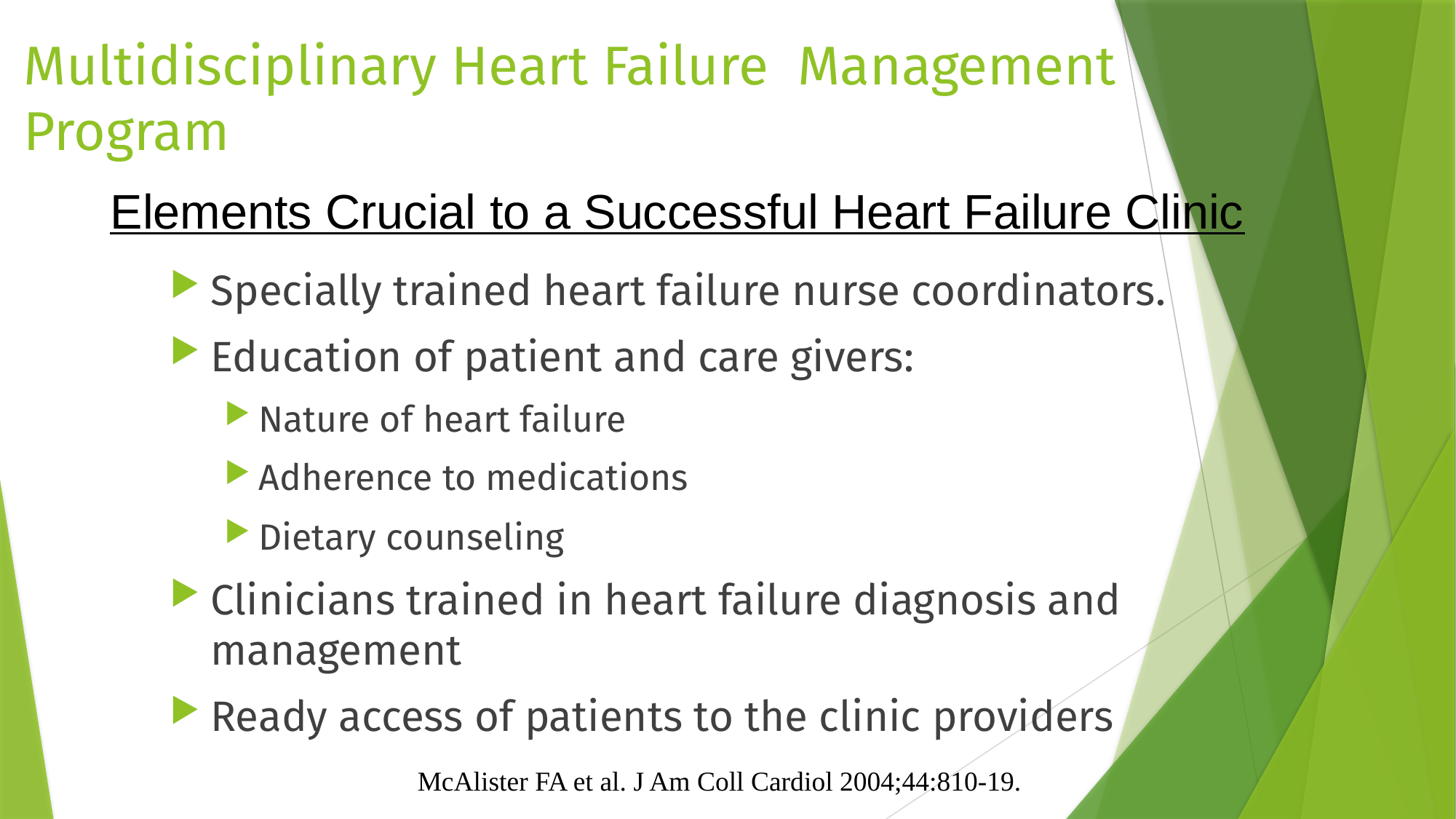

# Multidisciplinary Heart Failure  Management Program
Elements Crucial to a Successful Heart Failure Clinic
Specially trained heart failure nurse coordinators.
Education of patient and care givers:
Nature of heart failure
Adherence to medications
Dietary counseling
Clinicians trained in heart failure diagnosis and management
Ready access of patients to the clinic providers

McAlister FA et al. J Am Coll Cardiol 2004;44:810-19.